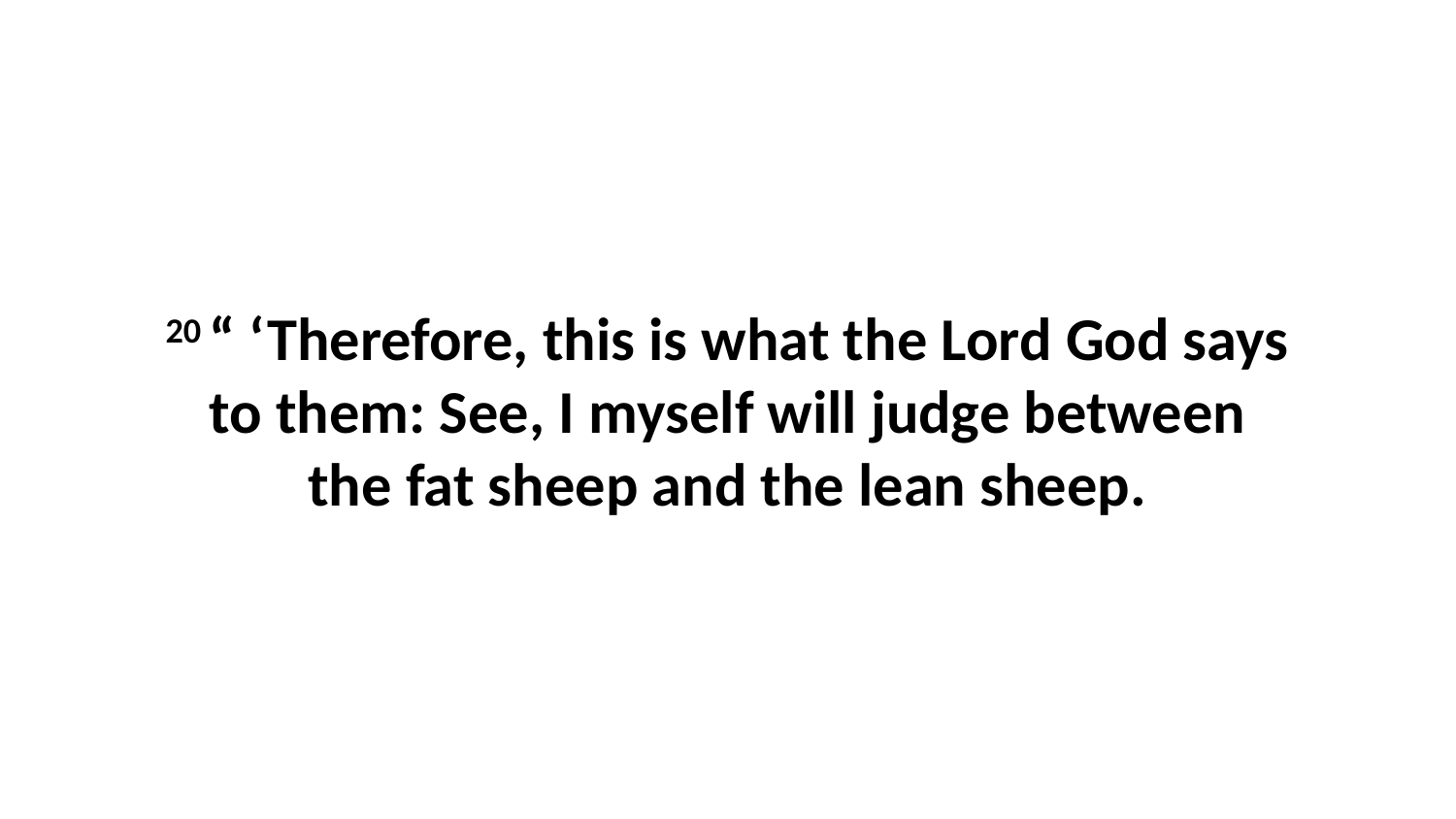

20 “ ‘Therefore, this is what the Lord God says to them: See, I myself will judge between the fat sheep and the lean sheep.